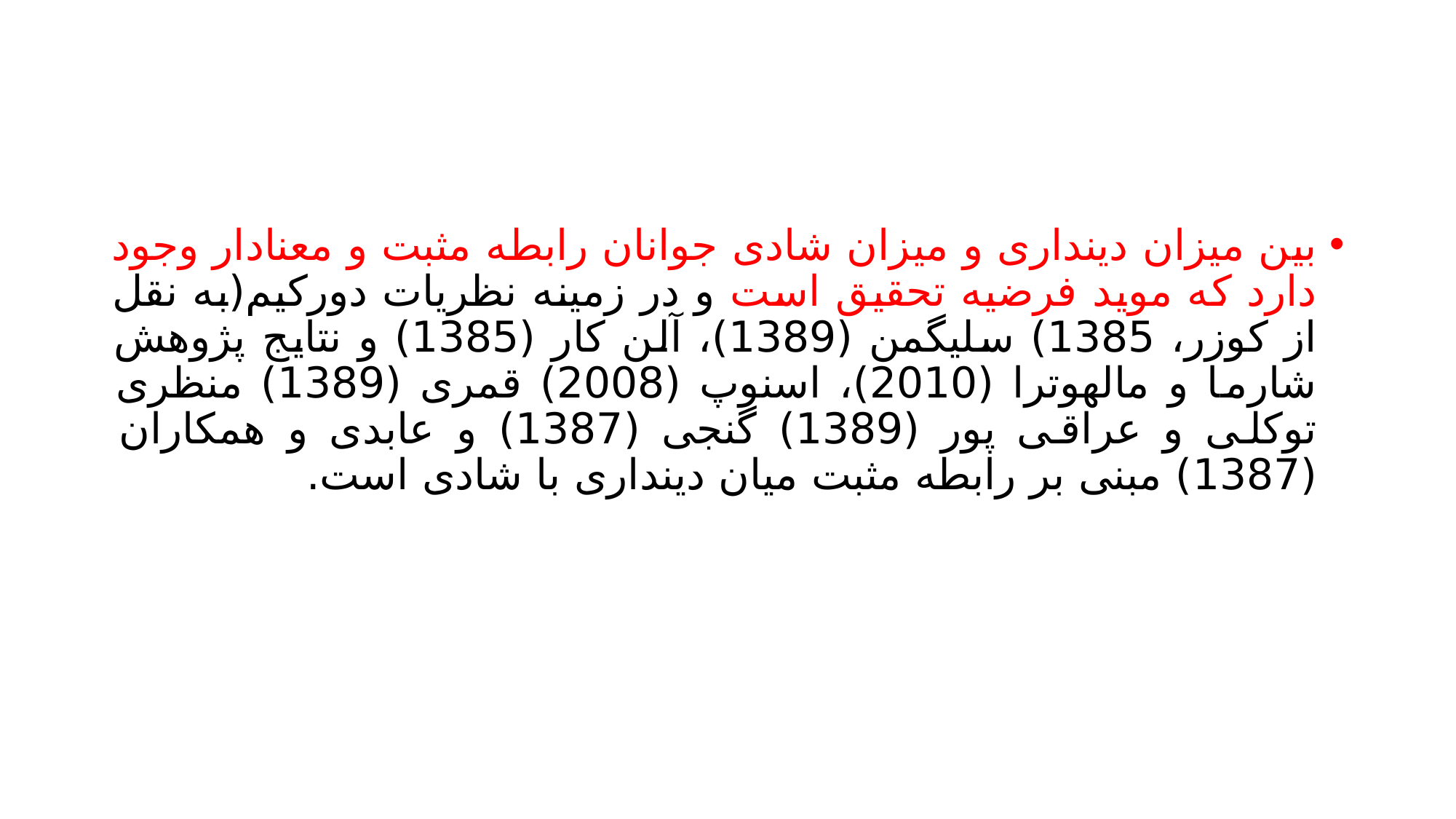

#
بین میزان دینداری و میزان شادی جوانان رابطه مثبت و معنادار وجود دارد که موید فرضیه تحقیق است و در زمینه نظریات دورکیم(به نقل از کوزر، 1385) سلیگمن (1389)، آلن کار (1385) و نتایج پژوهش شارما و مالهوترا (2010)، اسنوپ (2008) قمری (1389) منظری توکلی و عراقی پور (1389) گنجی (1387) و عابدی و همکاران (1387) مبنی بر رابطه مثبت میان دینداری با شادی است.